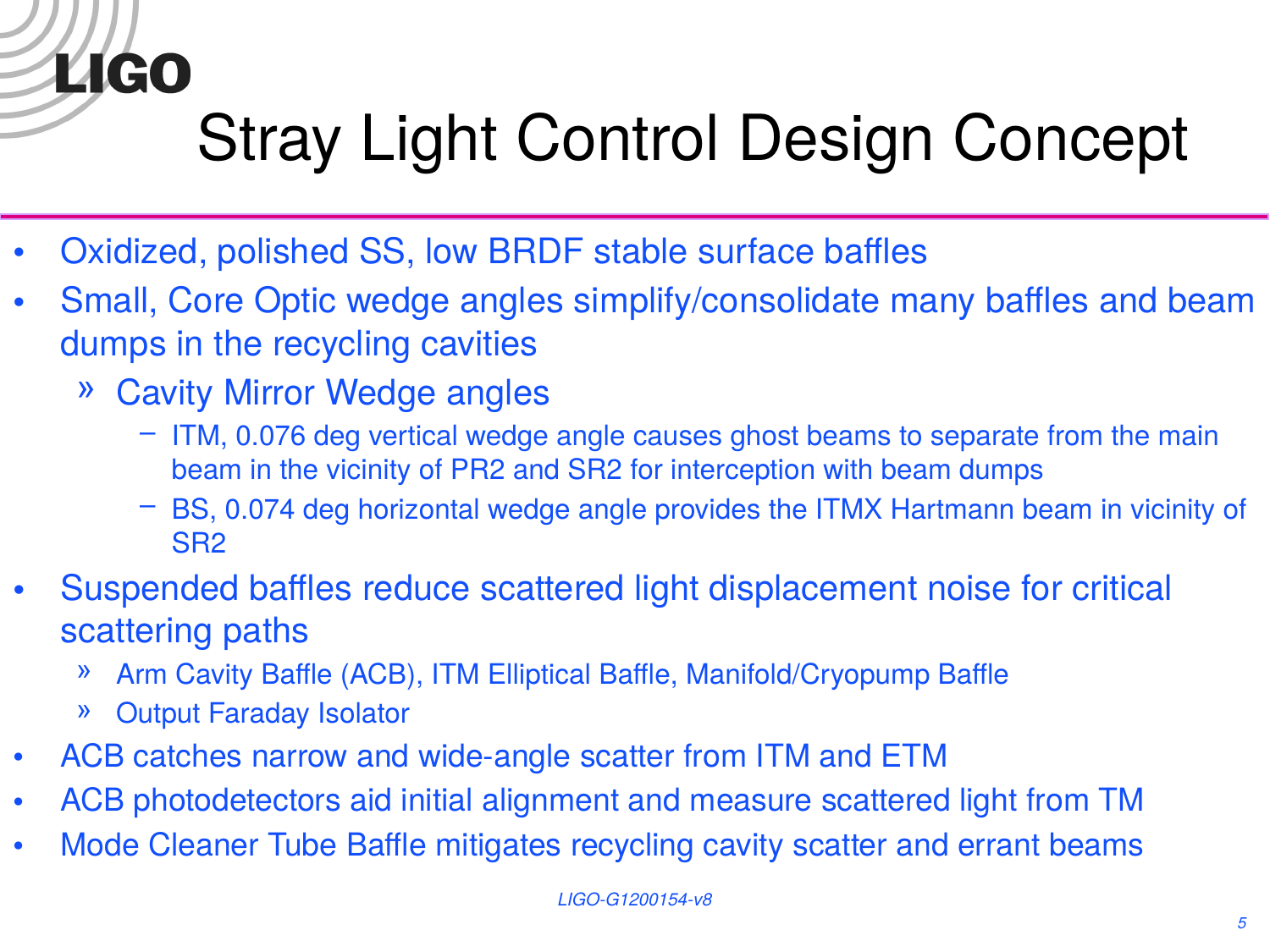

# Stray Light Control Design Concept
Oxidized, polished SS, low BRDF stable surface baffles
Small, Core Optic wedge angles simplify/consolidate many baffles and beam dumps in the recycling cavities
Cavity Mirror Wedge angles
ITM, 0.076 deg vertical wedge angle causes ghost beams to separate from the main beam in the vicinity of PR2 and SR2 for interception with beam dumps
BS, 0.074 deg horizontal wedge angle provides the ITMX Hartmann beam in vicinity of SR2
Suspended baffles reduce scattered light displacement noise for critical scattering paths
Arm Cavity Baffle (ACB), ITM Elliptical Baffle, Manifold/Cryopump Baffle
Output Faraday Isolator
ACB catches narrow and wide-angle scatter from ITM and ETM
ACB photodetectors aid initial alignment and measure scattered light from TM
Mode Cleaner Tube Baffle mitigates recycling cavity scatter and errant beams
LIGO-G1200154-v8
5